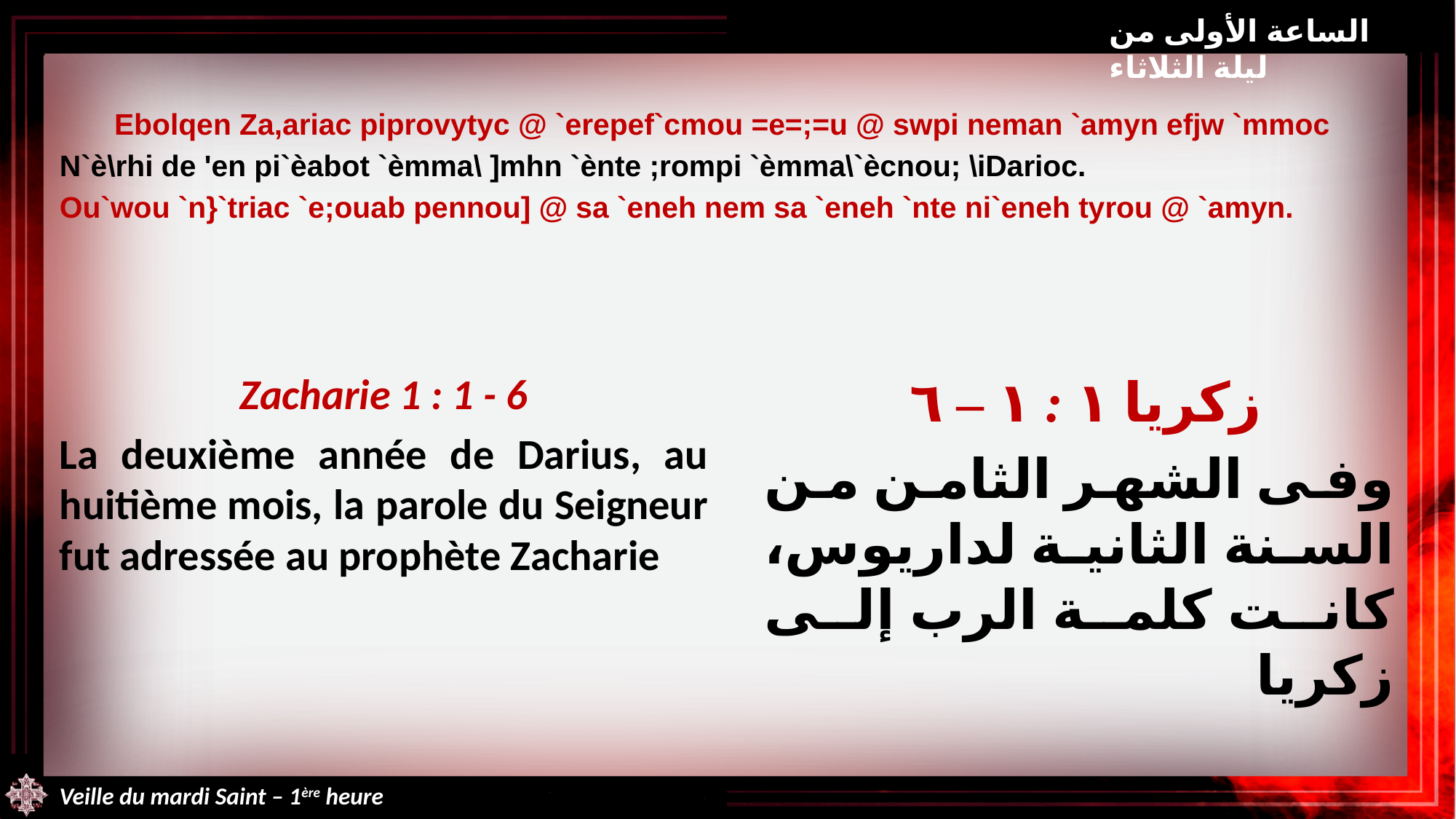

الساعة الأولى من ليلة الثلاثاء
Ebolqen Za,ariac piprovytyc @ `erepef`cmou =e=;=u @ swpi neman `amyn efjw `mmoc
N`è\rhi de 'en pi`èabot `èmma\ ]mhn `ènte ;rompi `èmma\`ècnou; \iDarioc.
Ou`wou `n}`triac `e;ouab pennou] @ sa `eneh nem sa `eneh `nte ni`eneh tyrou @ `amyn.

Zacharie 1 : 1 - 6
La deuxième année de Darius, au huitième mois, la parole du Seigneur fut adressée au prophète Zacharie
زكريا ١ : ١ – ٦
وفى الشهر الثامن من السنة الثانية لداريوس، كانت كلمة الرب إلى زكريا
Veille du mardi Saint – 1ère heure